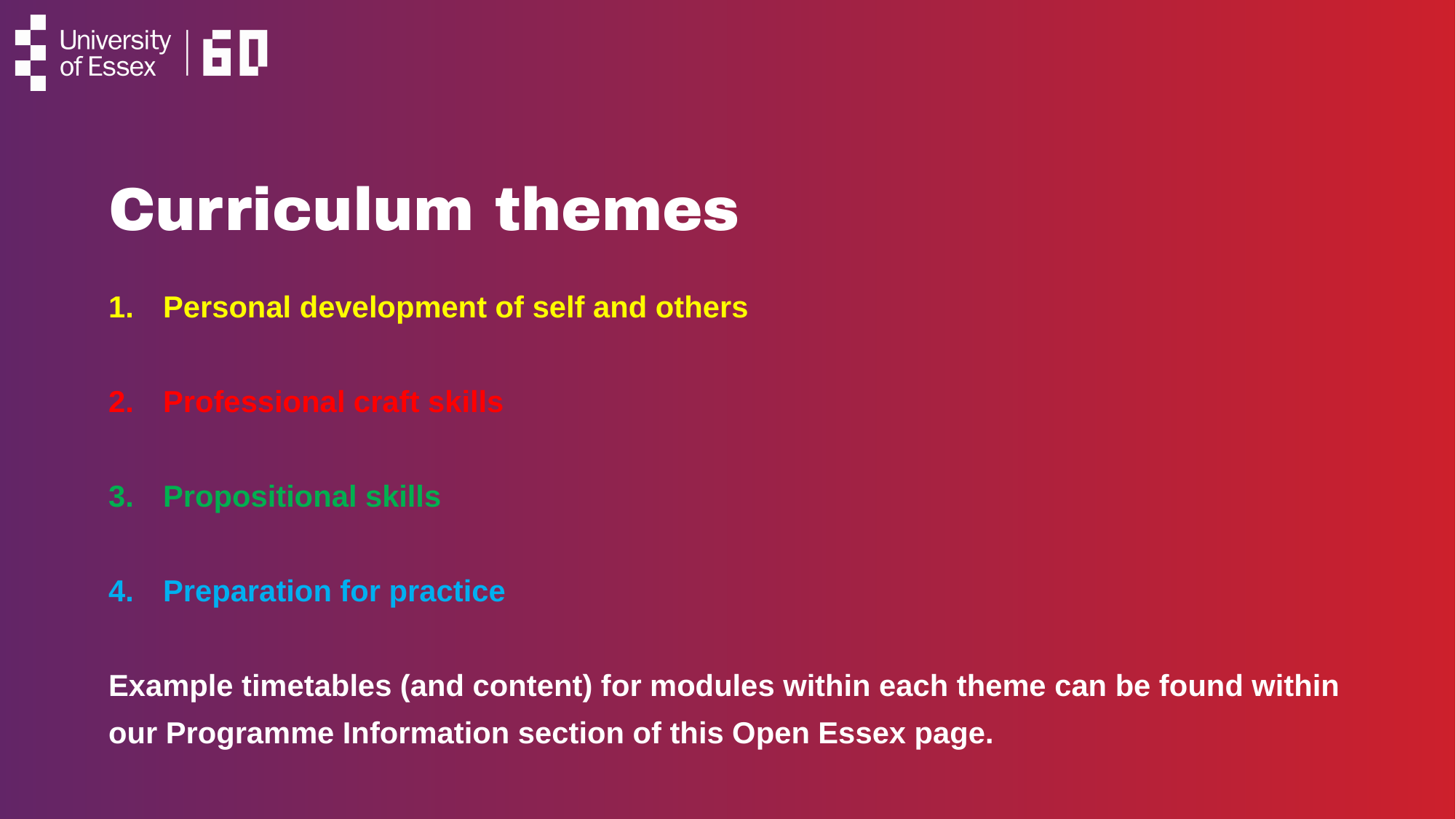

Curriculum themes
Personal development of self and others

Professional craft skills

Propositional skills

Preparation for practice

Example timetables (and content) for modules within each theme can be found within our Programme Information section of this Open Essex page.